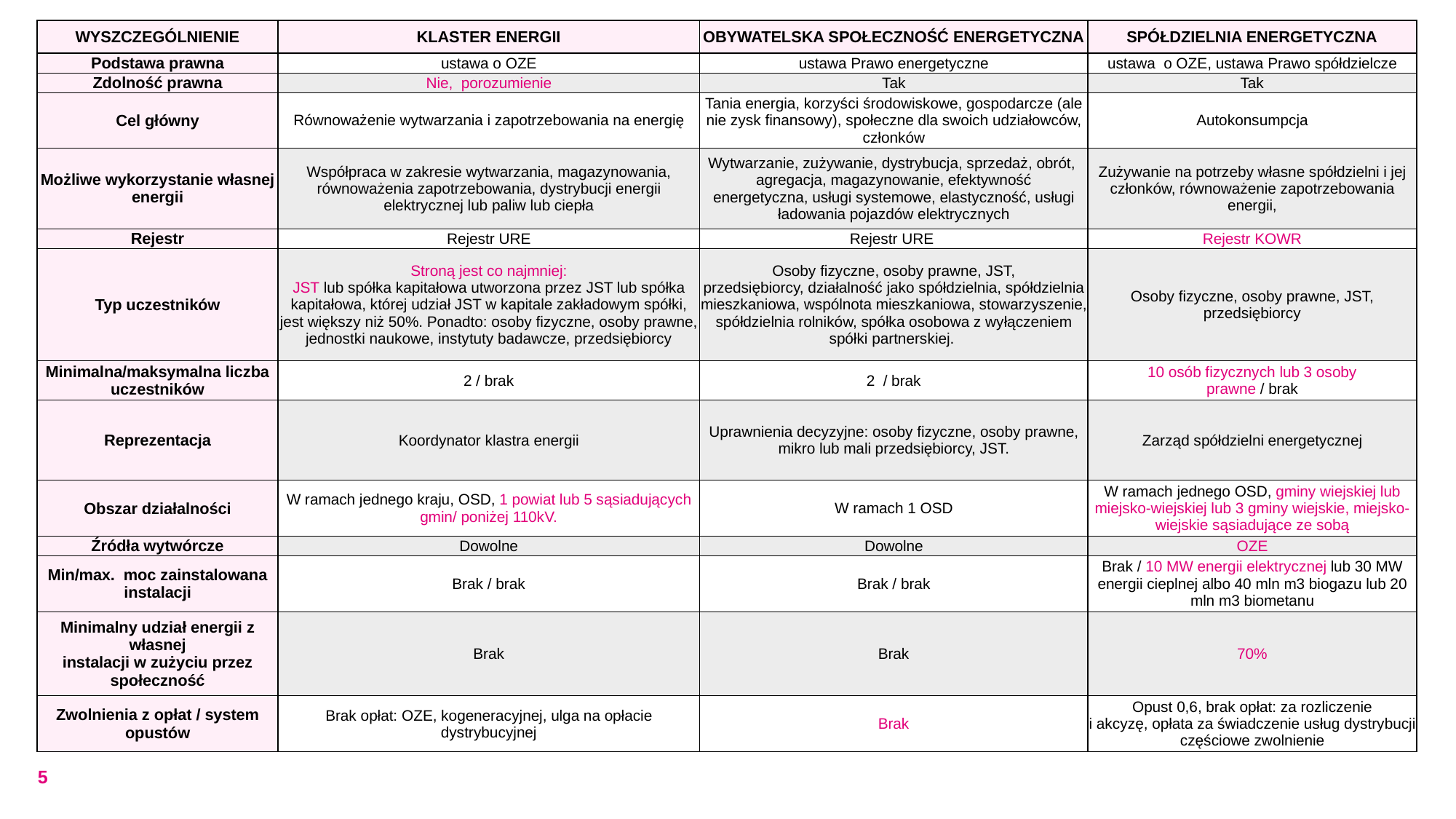

| WYSZCZEGÓLNIENIE | KLASTER ENERGII | OBYWATELSKA SPOŁECZNOŚĆ ENERGETYCZNA | SPÓŁDZIELNIA ENERGETYCZNA |
| --- | --- | --- | --- |
| Podstawa prawna | ustawa o OZE | ustawa Prawo energetyczne | ustawa o OZE, ustawa Prawo spółdzielcze |
| Zdolność prawna | Nie, porozumienie | Tak | Tak |
| Cel główny | Równoważenie wytwarzania i zapotrzebowania na energię | Tania energia, korzyści środowiskowe, gospodarcze (ale nie zysk finansowy), społeczne dla swoich udziałowców, członków | Autokonsumpcja |
| Możliwe wykorzystanie własnej energii | Współpraca w zakresie wytwarzania, magazynowania, równoważenia zapotrzebowania, dystrybucji energii elektrycznej lub paliw lub ciepła | Wytwarzanie, zużywanie, dystrybucja, sprzedaż, obrót, agregacja, magazynowanie, efektywność energetyczna, usługi systemowe, elastyczność, usługi ładowania pojazdów elektrycznych | Zużywanie na potrzeby własne spółdzielni i jej członków, równoważenie zapotrzebowania energii, |
| Rejestr | Rejestr URE | Rejestr URE | Rejestr KOWR |
| Typ uczestników | Stroną jest co najmniej: JST lub spółka kapitałowa utworzona przez JST lub spółka kapitałowa, której udział JST w kapitale zakładowym spółki, jest większy niż 50%. Ponadto: osoby fizyczne, osoby prawne, jednostki naukowe, instytuty badawcze, przedsiębiorcy | Osoby fizyczne, osoby prawne, JST, przedsiębiorcy, działalność jako spółdzielnia, spółdzielnia mieszkaniowa, wspólnota mieszkaniowa, stowarzyszenie, spółdzielnia rolników, spółka osobowa z wyłączeniem spółki partnerskiej. | Osoby fizyczne, osoby prawne, JST, przedsiębiorcy |
| Minimalna/maksymalna liczba uczestników | 2 / brak | 2 / brak | 10 osób fizycznych lub 3 osoby prawne / brak |
| Reprezentacja | Koordynator klastra energii | Uprawnienia decyzyjne: osoby fizyczne, osoby prawne, mikro lub mali przedsiębiorcy, JST. | Zarząd spółdzielni energetycznej |
| Obszar działalności | W ramach jednego kraju, OSD, 1 powiat lub 5 sąsiadujących gmin/ poniżej 110kV. | W ramach 1 OSD | W ramach jednego OSD, gminy wiejskiej lub miejsko-wiejskiej lub 3 gminy wiejskie, miejsko-wiejskie sąsiadujące ze sobą |
| Źródła wytwórcze | Dowolne | Dowolne | OZE |
| Min/max. moc zainstalowana instalacji | Brak / brak | Brak / brak | Brak / 10 MW energii elektrycznej lub 30 MW energii cieplnej albo 40 mln m3 biogazu lub 20 mln m3 biometanu |
| Minimalny udział energii z własnej instalacji w zużyciu przez społeczność | Brak | Brak | 70% |
| Zwolnienia z opłat / system opustów | Brak opłat: OZE, kogeneracyjnej, ulga na opłacie dystrybucyjnej | Brak | Opust 0,6, brak opłat: za rozliczenie i akcyzę, opłata za świadczenie usług dystrybucji częściowe zwolnienie |
5